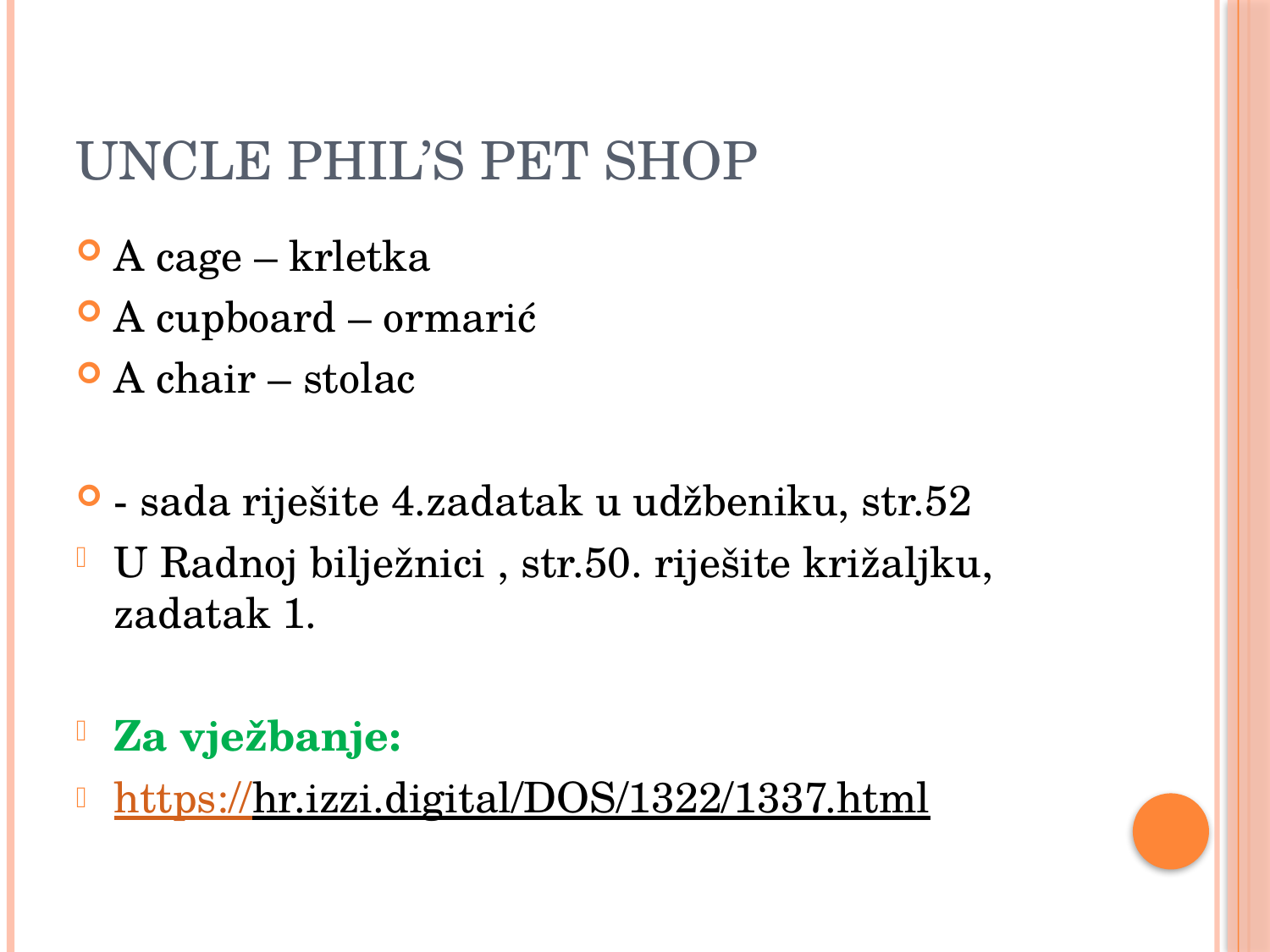

# Uncle Phil’s pet shop
A cage – krletka
A cupboard – ormarić
A chair – stolac

- sada riješite 4.zadatak u udžbeniku, str.52
U Radnoj bilježnici , str.50. riješite križaljku, zadatak 1.

Za vježbanje:
https://hr.izzi.digital/DOS/1322/1337.html